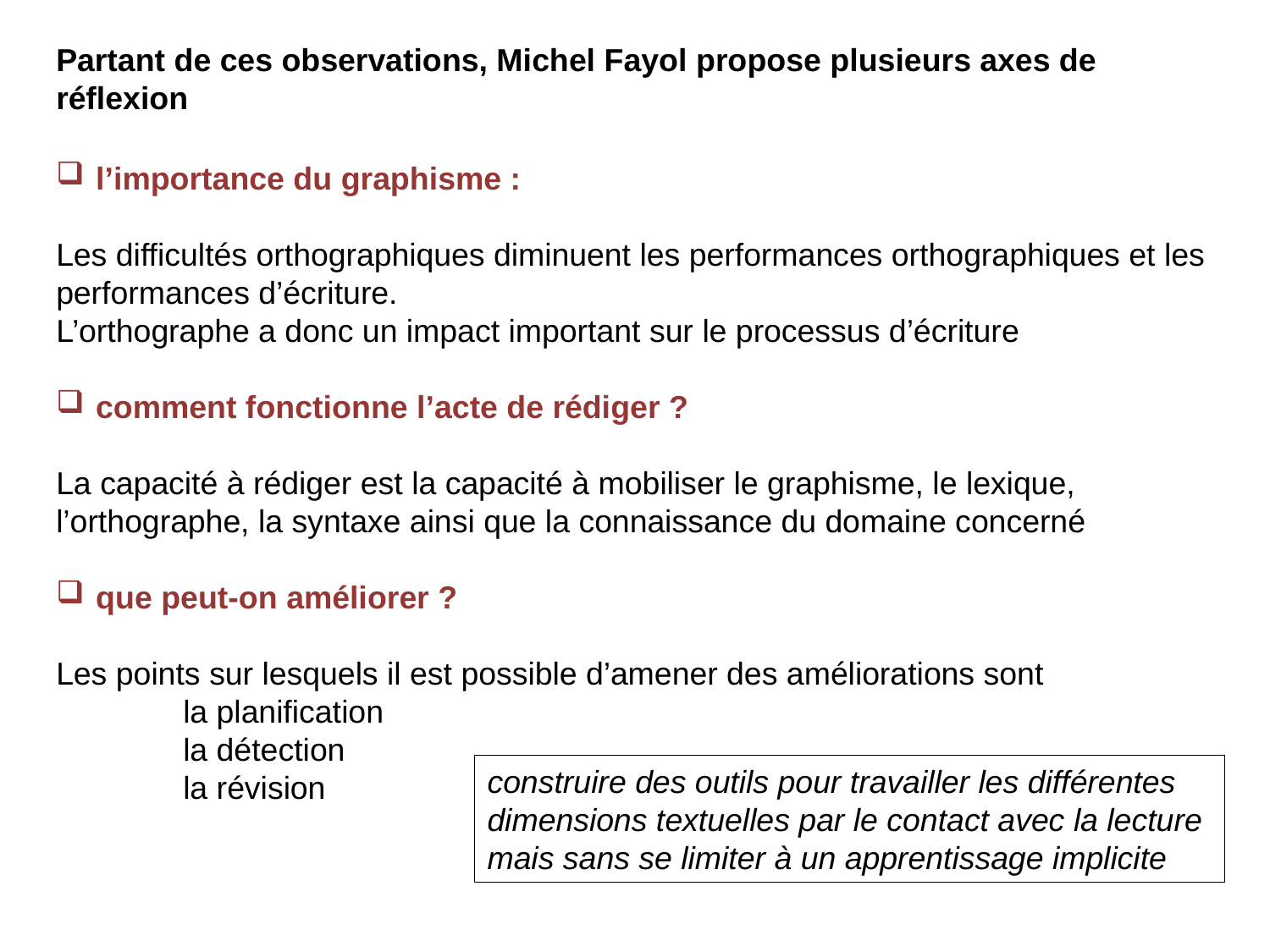

Partant de ces observations, Michel Fayol propose plusieurs axes de réflexion

l’importance du graphisme :

Les difficultés orthographiques diminuent les performances orthographiques et les performances d’écriture.
L’orthographe a donc un impact important sur le processus d’écriture

comment fonctionne l’acte de rédiger ?

La capacité à rédiger est la capacité à mobiliser le graphisme, le lexique, l’orthographe, la syntaxe ainsi que la connaissance du domaine concerné

que peut-on améliorer ?

Les points sur lesquels il est possible d’amener des améliorations sont
	la planification
	la détection
	la révision
construire des outils pour travailler les différentes dimensions textuelles par le contact avec la lecture
mais sans se limiter à un apprentissage implicite